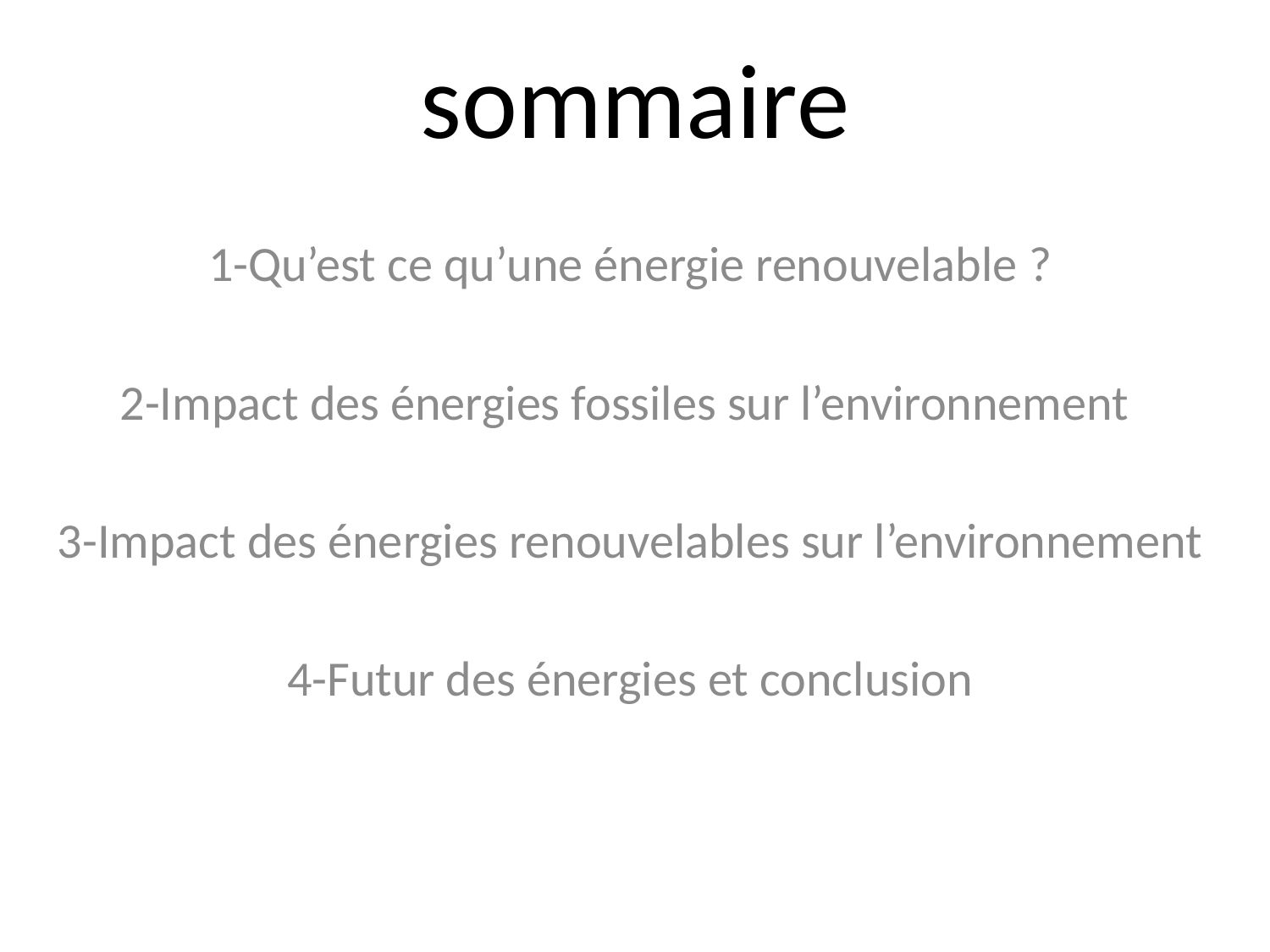

# sommaire
1-Qu’est ce qu’une énergie renouvelable ?

2-Impact des énergies fossiles sur l’environnement

3-Impact des énergies renouvelables sur l’environnement

4-Futur des énergies et conclusion